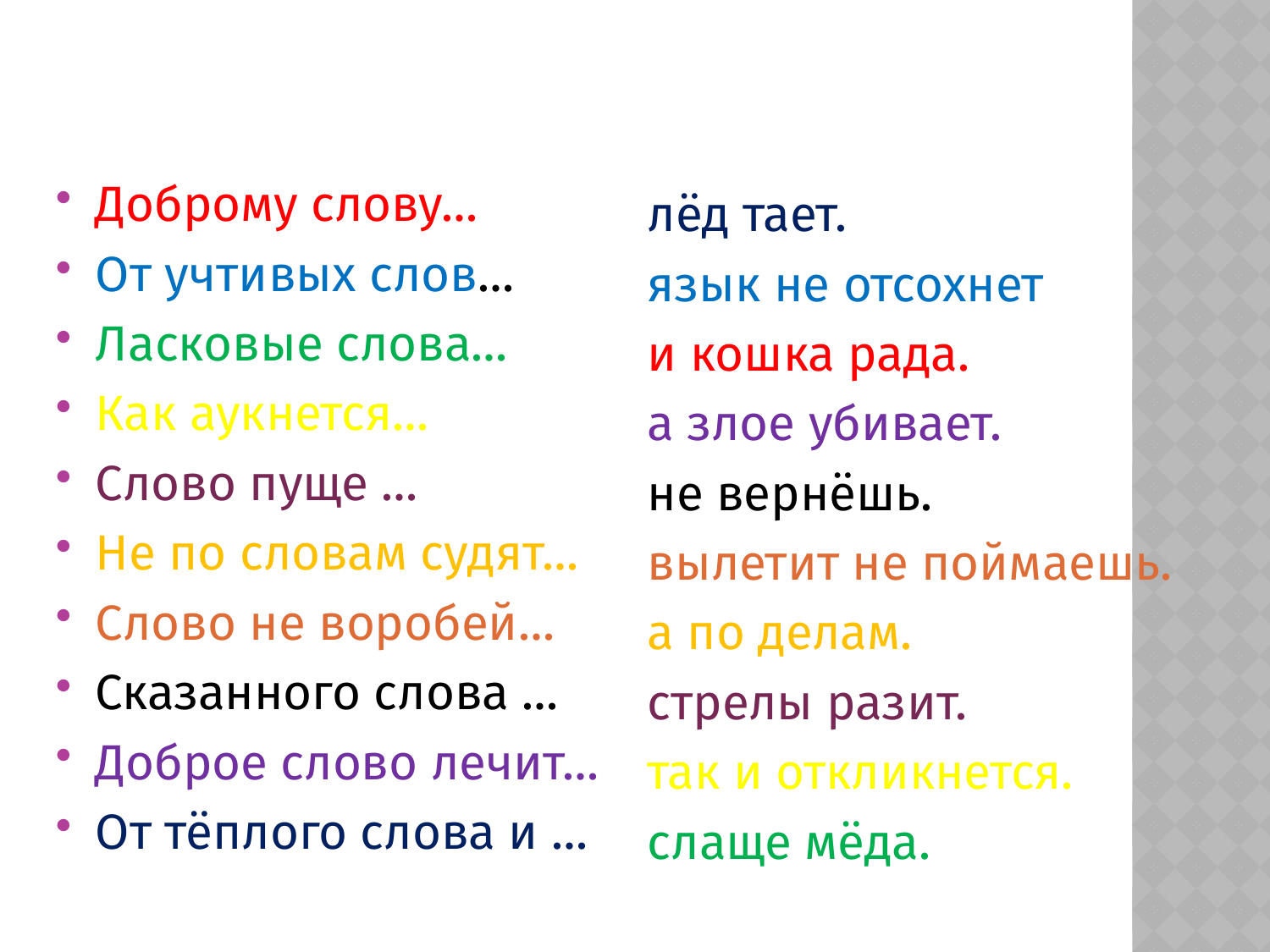

Доброму слову…
От учтивых слов…
Ласковые слова…
Как аукнется…
Слово пуще …
Не по словам судят…
Слово не воробей…
Сказанного слова …
Доброе слово лечит…
От тёплого слова и …
лёд тает.
язык не отсохнет
и кошка рада.
а злое убивает.
не вернёшь.
вылетит не поймаешь.
а по делам.
стрелы разит.
так и откликнется.
слаще мёда.